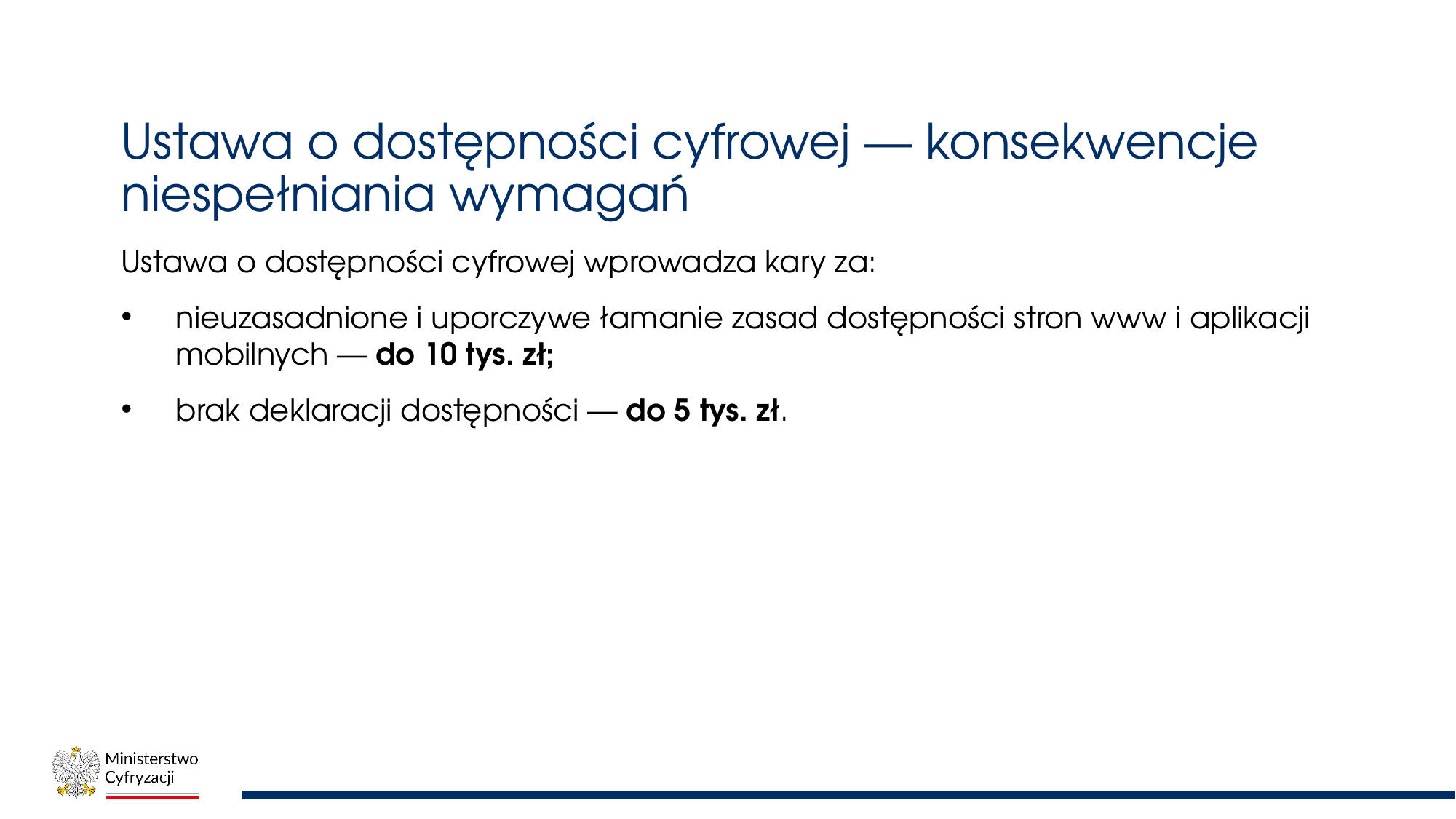

# Ustawa o dostępności cyfrowej — konsekwencje niespełniania wymagań
Ustawa o dostępności cyfrowej wprowadza kary za:
nieuzasadnione i uporczywe łamanie zasad dostępności stron www i aplikacji mobilnych — do 10 tys. zł;
brak deklaracji dostępności — do 5 tys. zł.